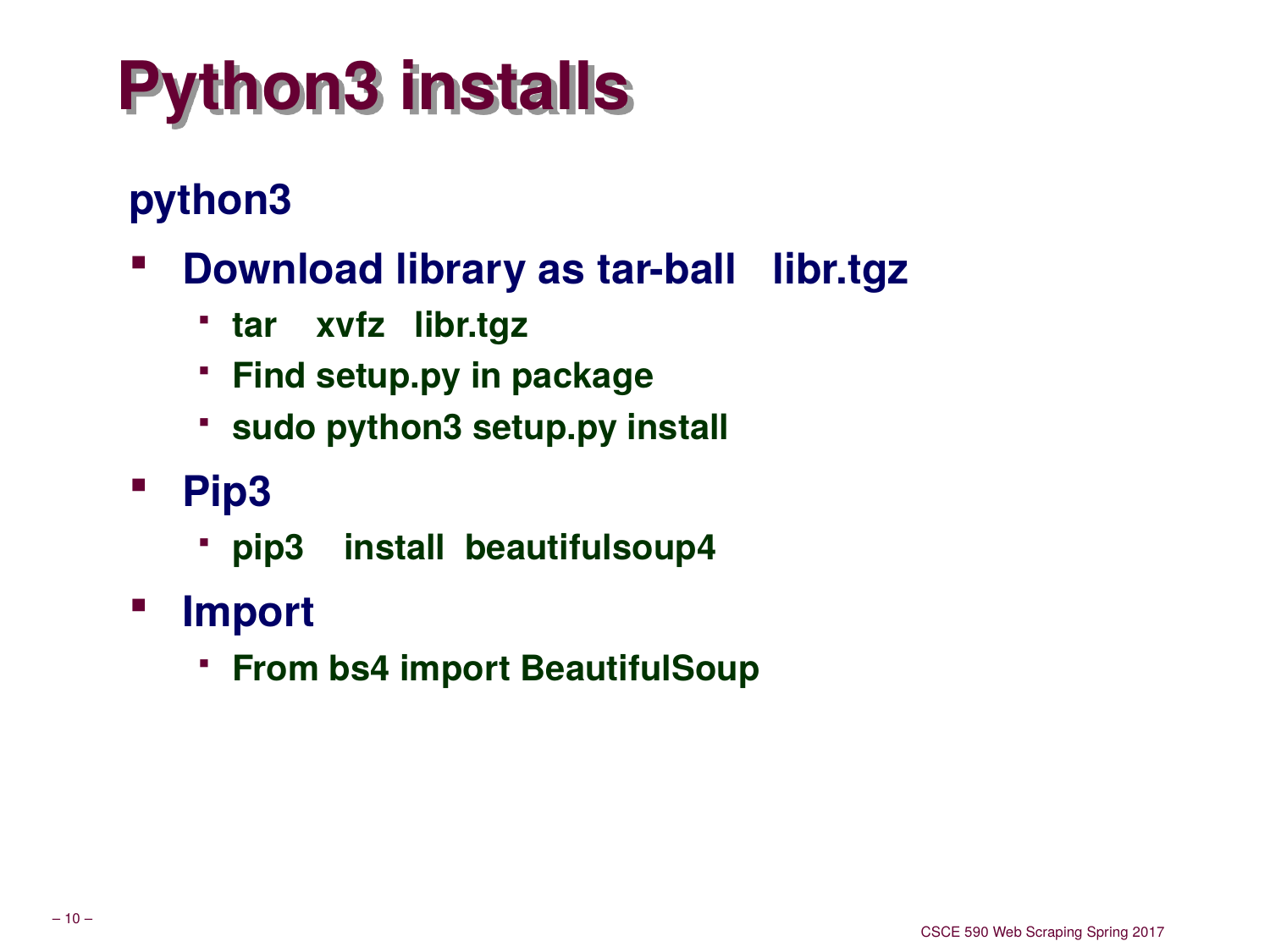

# Python3 installs
python3
Download library as tar-ball   libr.tgz
tar    xvfz   libr.tgz
Find setup.py in package
sudo python3 setup.py install
Pip3
pip3    install  beautifulsoup4
Import
From bs4 import BeautifulSoup